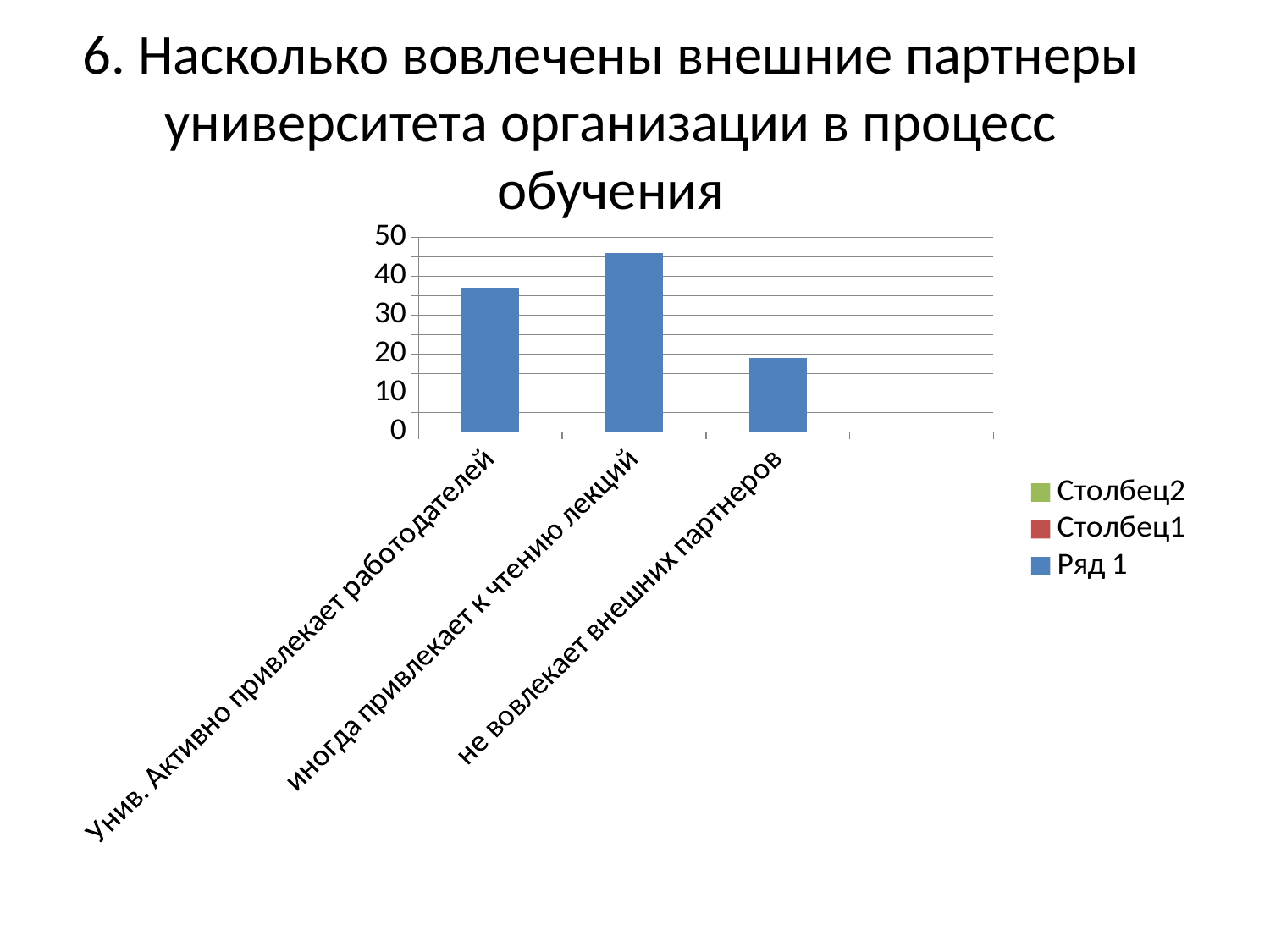

# 6. Насколько вовлечены внешние партнеры университета организации в процесс обучения

### Chart

| Category | Ряд 1 | Столбец1 | Столбец2 |
|---|---|---|---|
| Унив. Активно привлекает работодателей | 37.0 | None | None |
| иногда привлекает к чтению лекций | 46.0 | None | None |
| не вовлекает внешних партнеров | 19.0 | None | None |